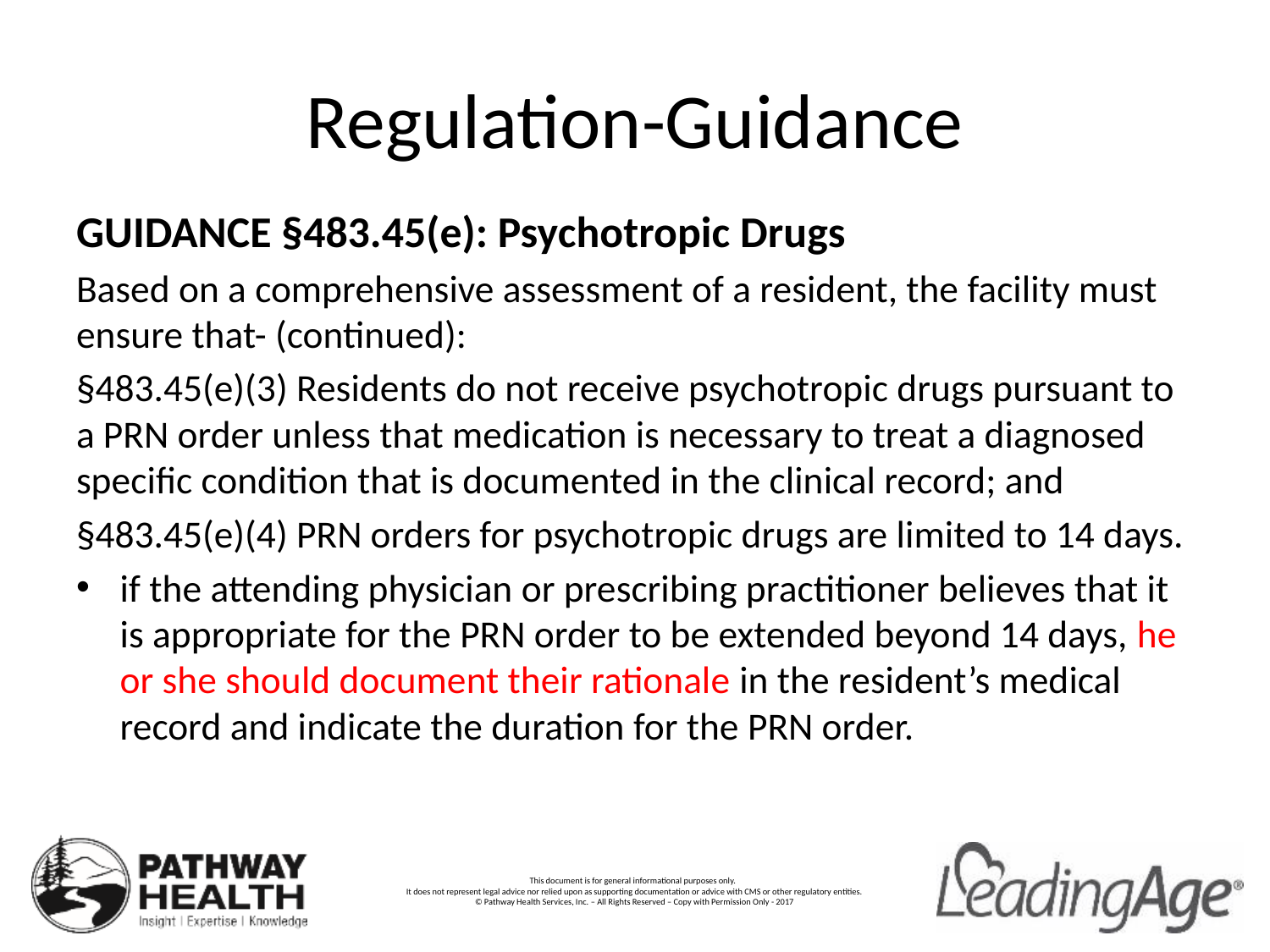

# Regulation-Guidance
GUIDANCE §483.45(e): Psychotropic Drugs
Based on a comprehensive assessment of a resident, the facility must ensure that-­ (continued):
§483.45(e)(3) Residents do not receive psychotropic drugs pursuant to a PRN order unless that medication is necessary to treat a diagnosed specific condition that is documented in the clinical record; and
§483.45(e)(4) PRN orders for psychotropic drugs are limited to 14 days.
if the attending physician or prescribing practitioner believes that it is appropriate for the PRN order to be extended beyond 14 days, he or she should document their rationale in the resident’s medical record and indicate the duration for the PRN order.